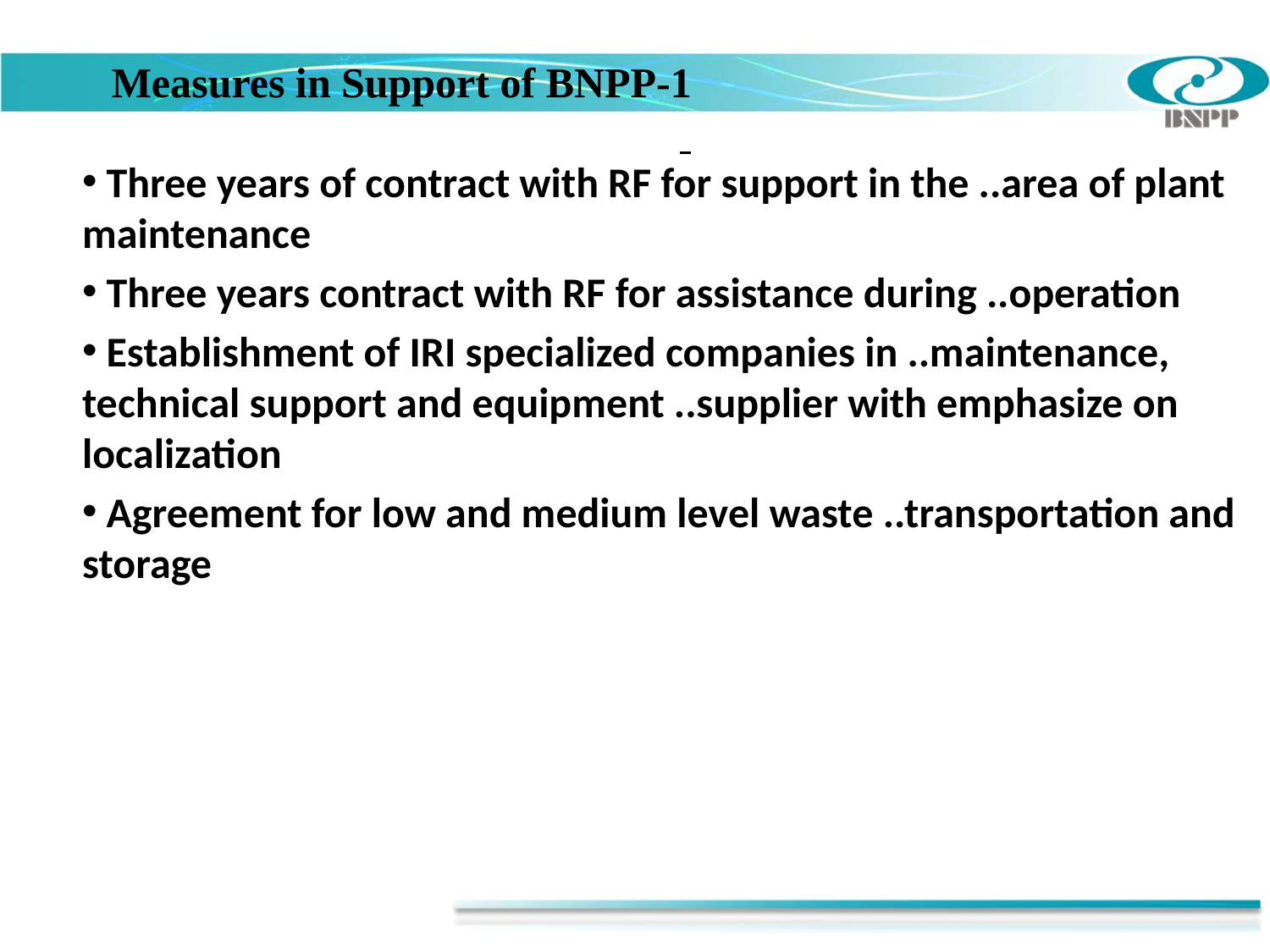

Measures in Support of BNPP-1

 Three years of contract with RF for support in the ..area of plant maintenance
 Three years contract with RF for assistance during ..operation
 Establishment of IRI specialized companies in ..maintenance, technical support and equipment ..supplier with emphasize on localization
 Agreement for low and medium level waste ..transportation and storage